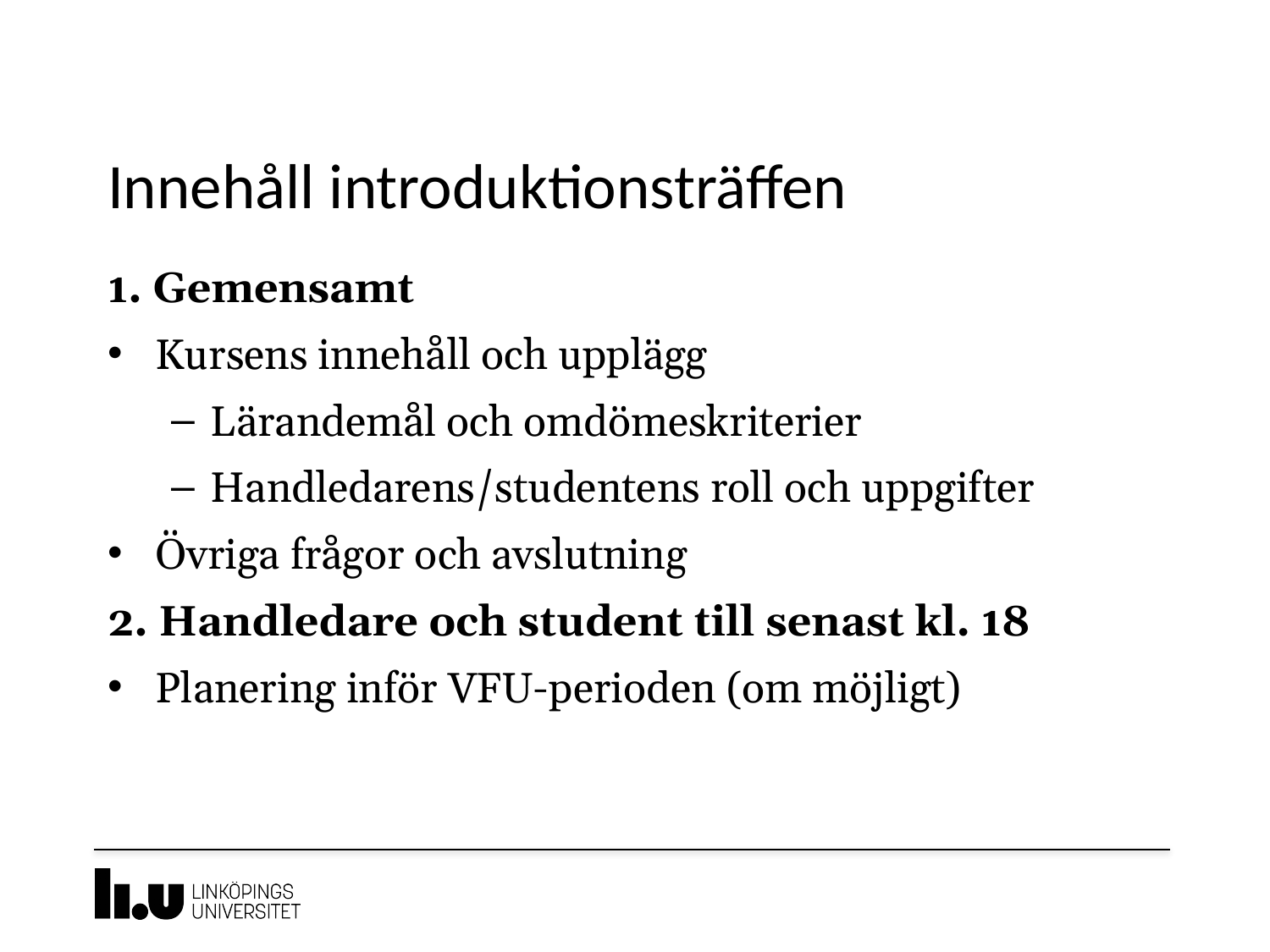

# Innehåll introduktionsträffen
1. Gemensamt
Kursens innehåll och upplägg
Lärandemål och omdömeskriterier
Handledarens/studentens roll och uppgifter
Övriga frågor och avslutning
2. Handledare och student till senast kl. 18
Planering inför VFU-perioden (om möjligt)